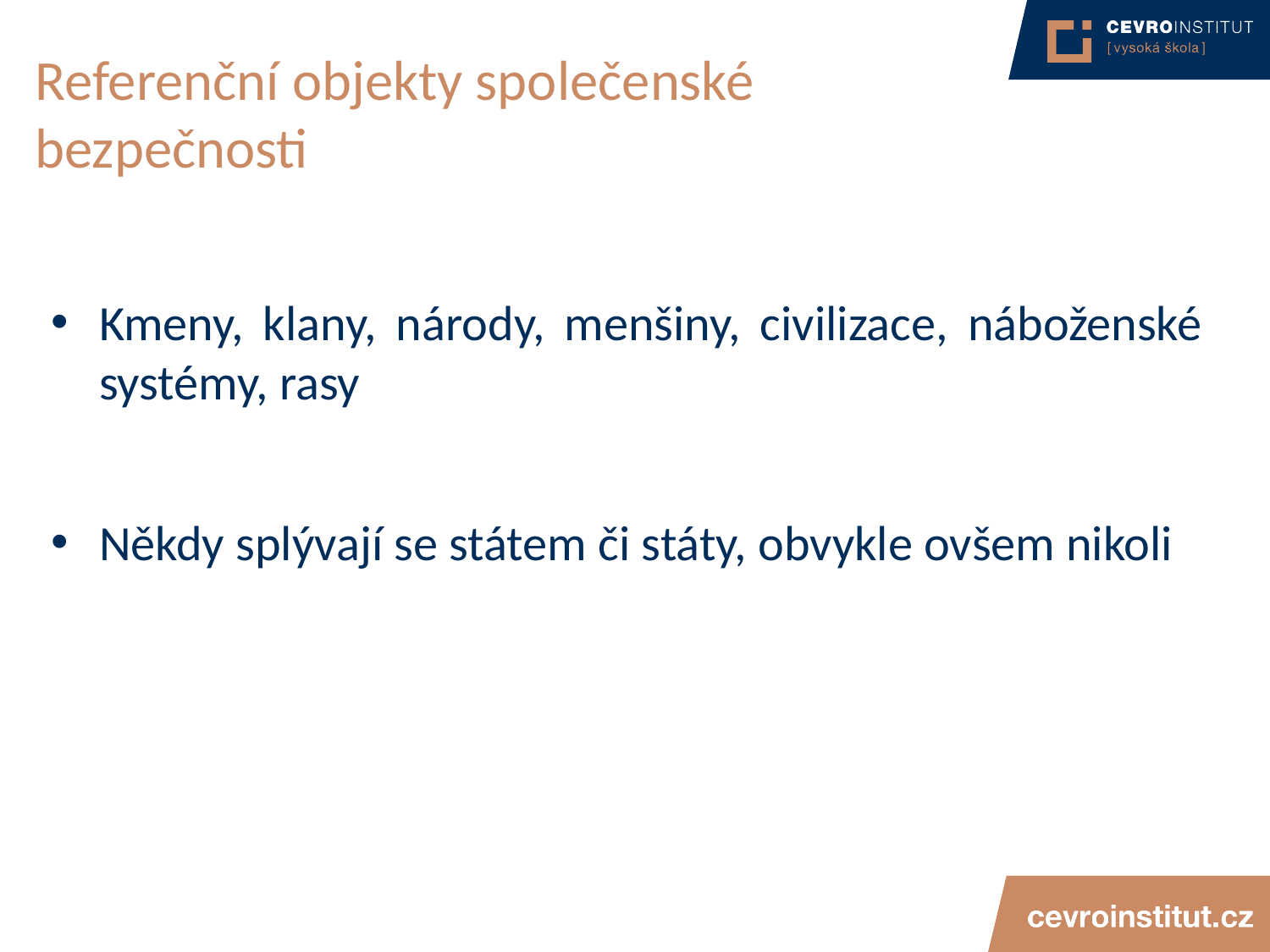

# Referenční objekty společenské bezpečnosti

Kmeny, klany, národy, menšiny, civilizace, náboženské systémy, rasy

Někdy splývají se státem či státy, obvykle ovšem nikoli